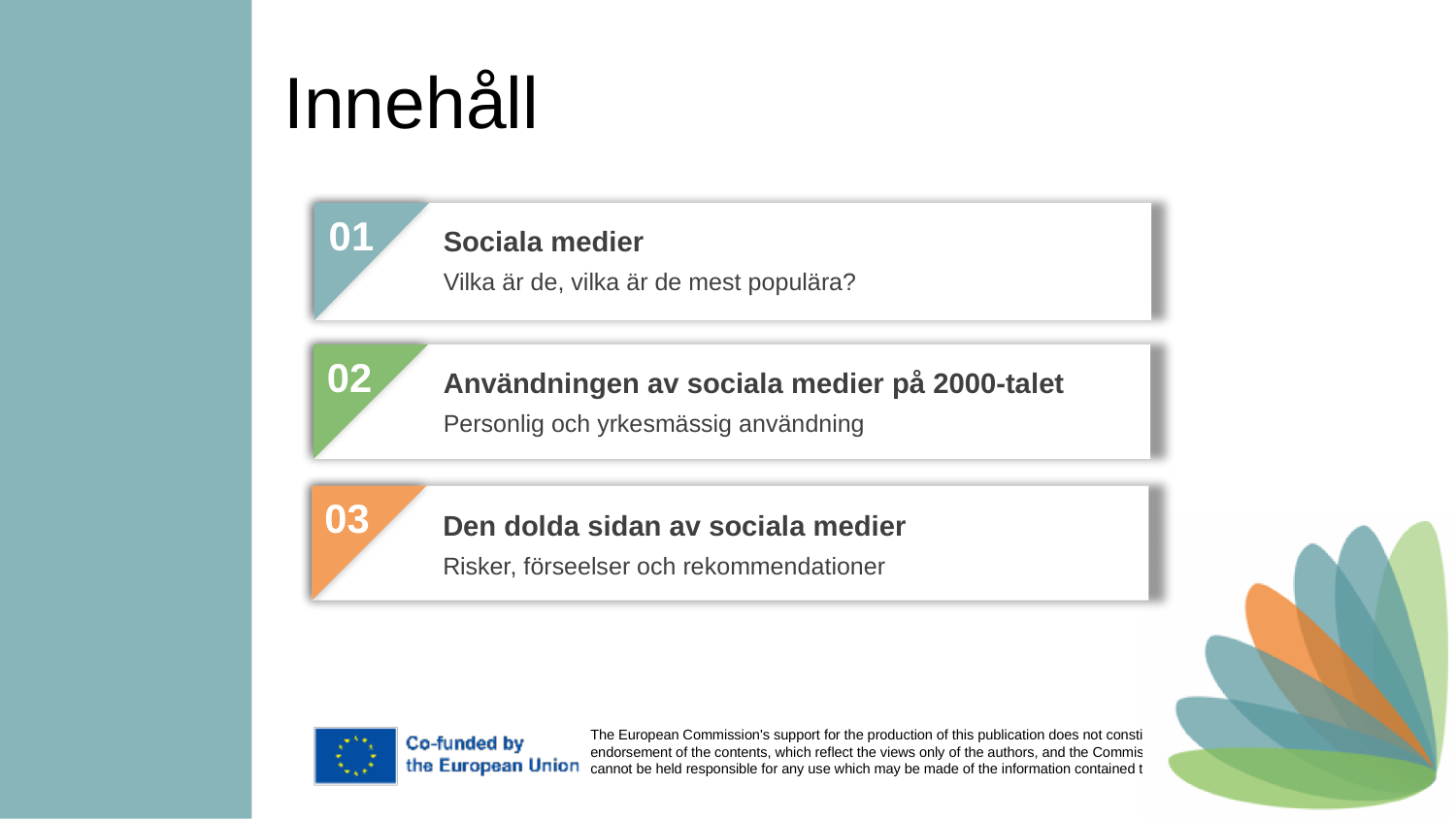

Innehåll

01
Sociala medier
Vilka är de, vilka är de mest populära?
02

Användningen av sociala medier på 2000-talet
Personlig och yrkesmässig användning
03

Den dolda sidan av sociala medier
Risker, förseelser och rekommendationer